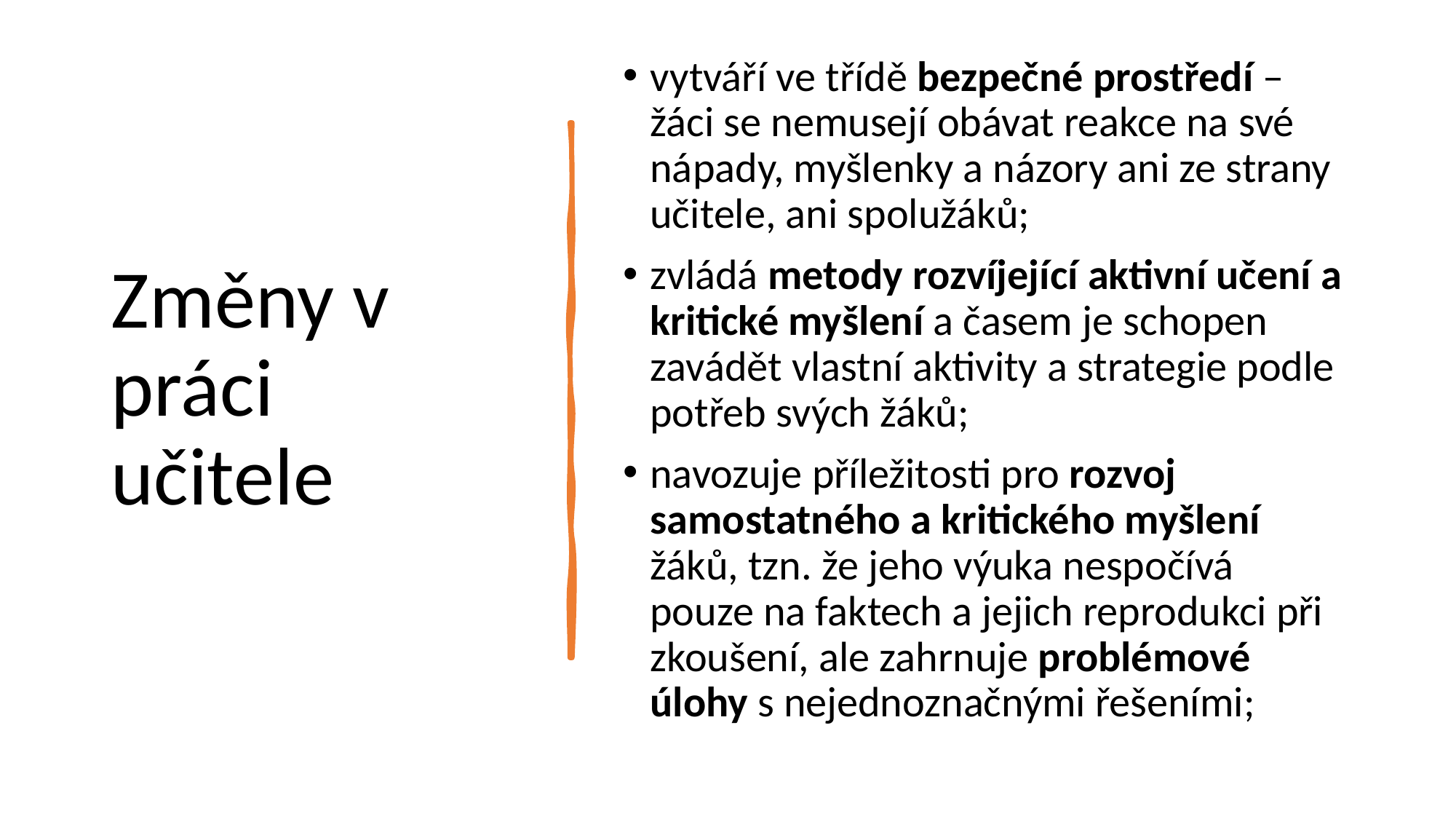

# Změny v práci učitele
vytváří ve třídě bezpečné prostředí – žáci se nemusejí obávat reakce na své nápady, myšlenky a názory ani ze strany učitele, ani spolužáků;
zvládá metody rozvíjející aktivní učení a kritické myšlení a časem je schopen zavádět vlastní aktivity a strategie podle potřeb svých žáků;
navozuje příležitosti pro rozvoj samostatného a kritického myšlení žáků, tzn. že jeho výuka nespočívá pouze na faktech a jejich reprodukci při zkoušení, ale zahrnuje problémové úlohy s nejednoznačnými řešeními;